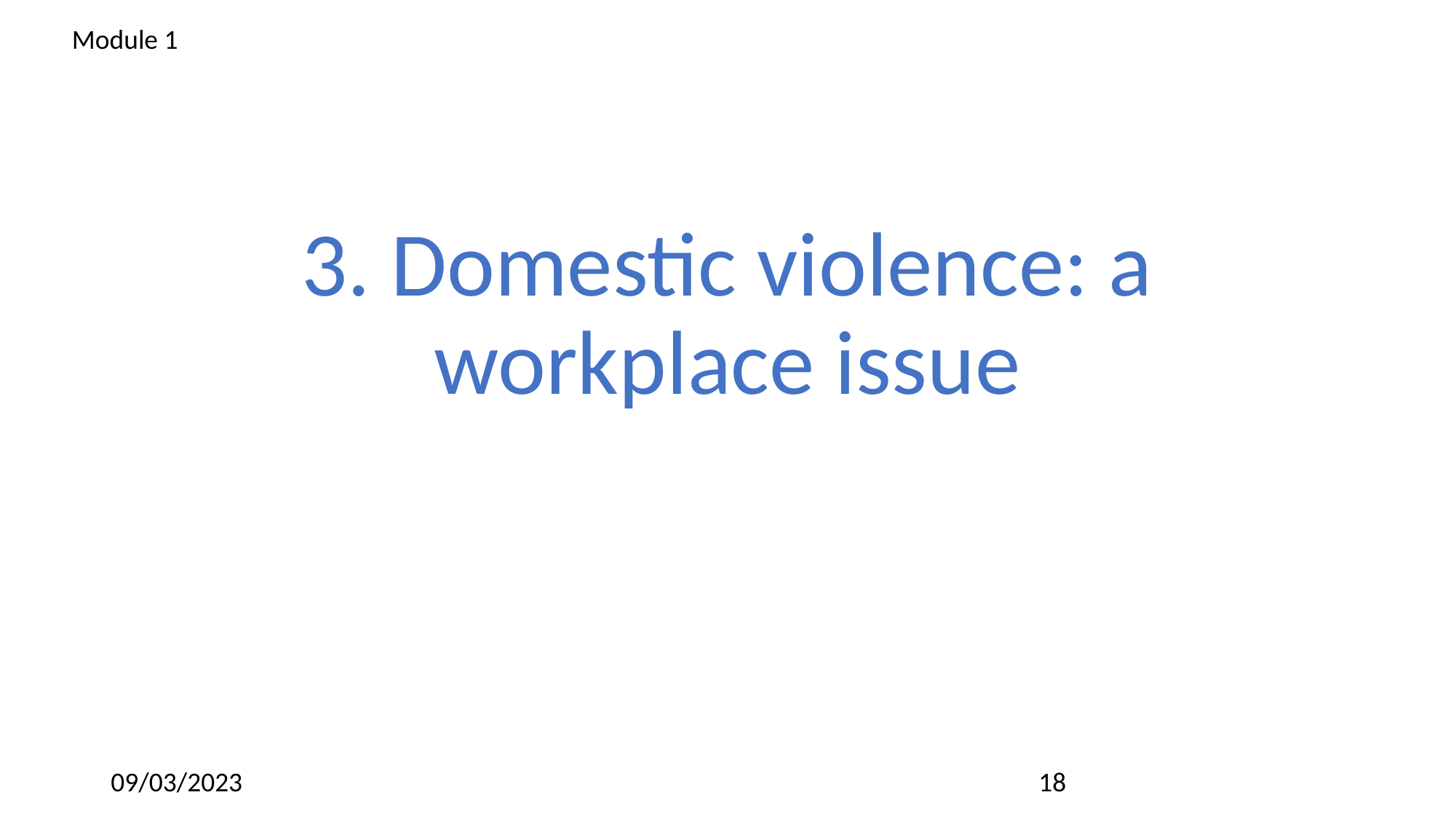

Module 1
# 3. Domestic violence: a workplace issue

09/03/2023
18